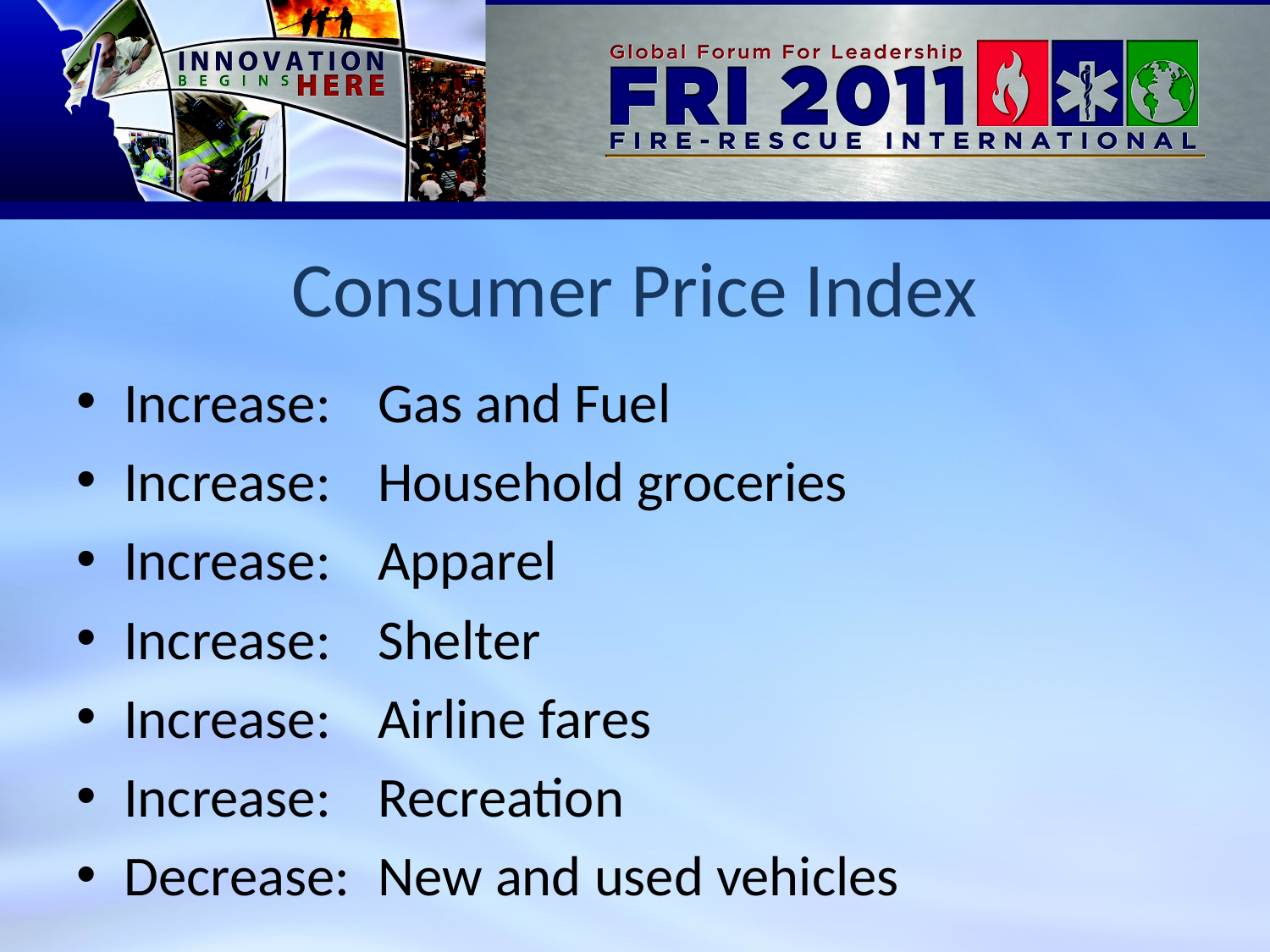

# Consumer Price Index
Increase:	Gas and Fuel
Increase:	Household groceries
Increase:	Apparel
Increase:	Shelter
Increase: 	Airline fares
Increase:	Recreation
Decrease:	New and used vehicles